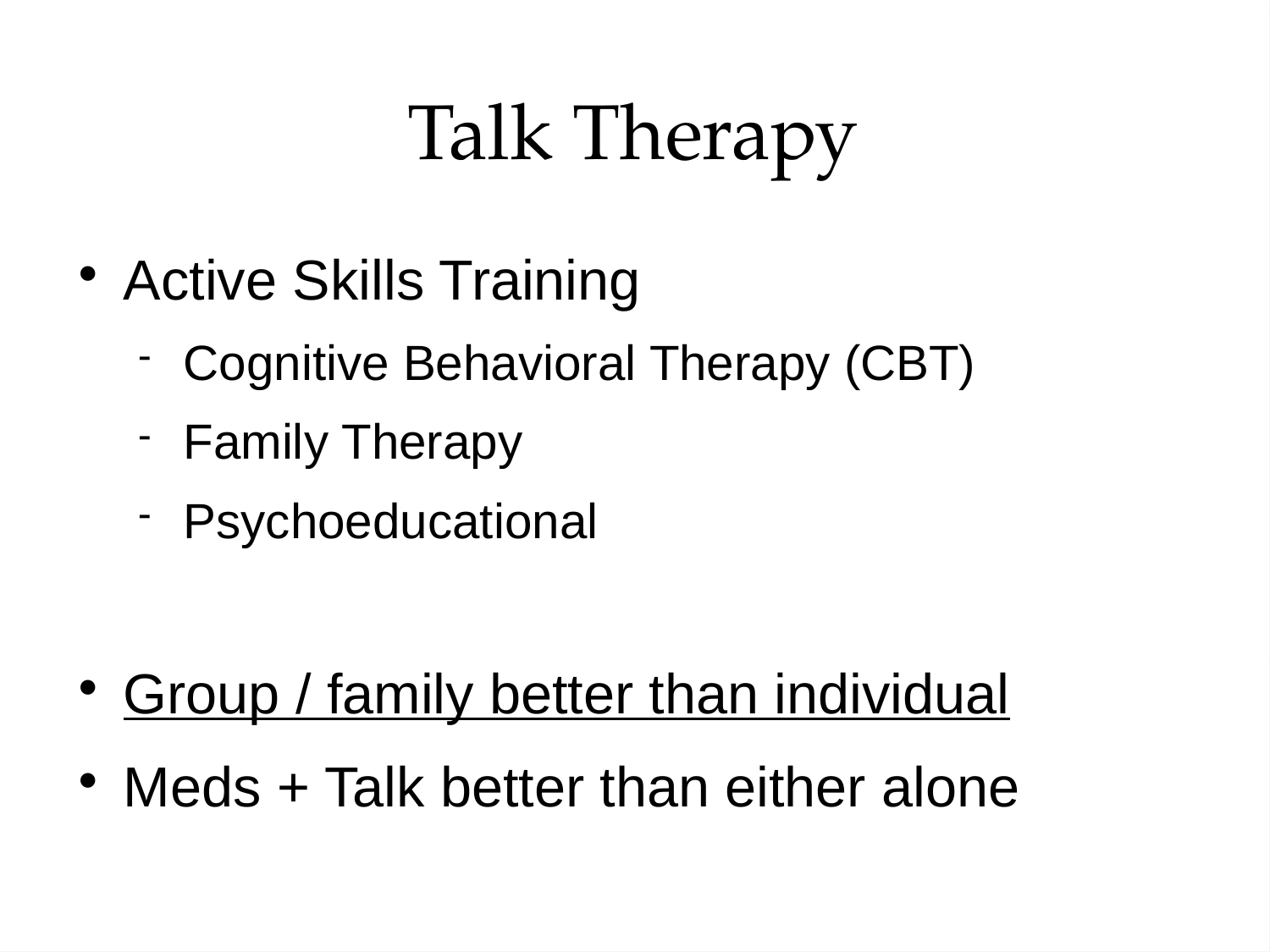

Talk Therapy
Active Skills Training
Cognitive Behavioral Therapy (CBT)
Family Therapy
Psychoeducational

Group / family better than individual
Meds + Talk better than either alone